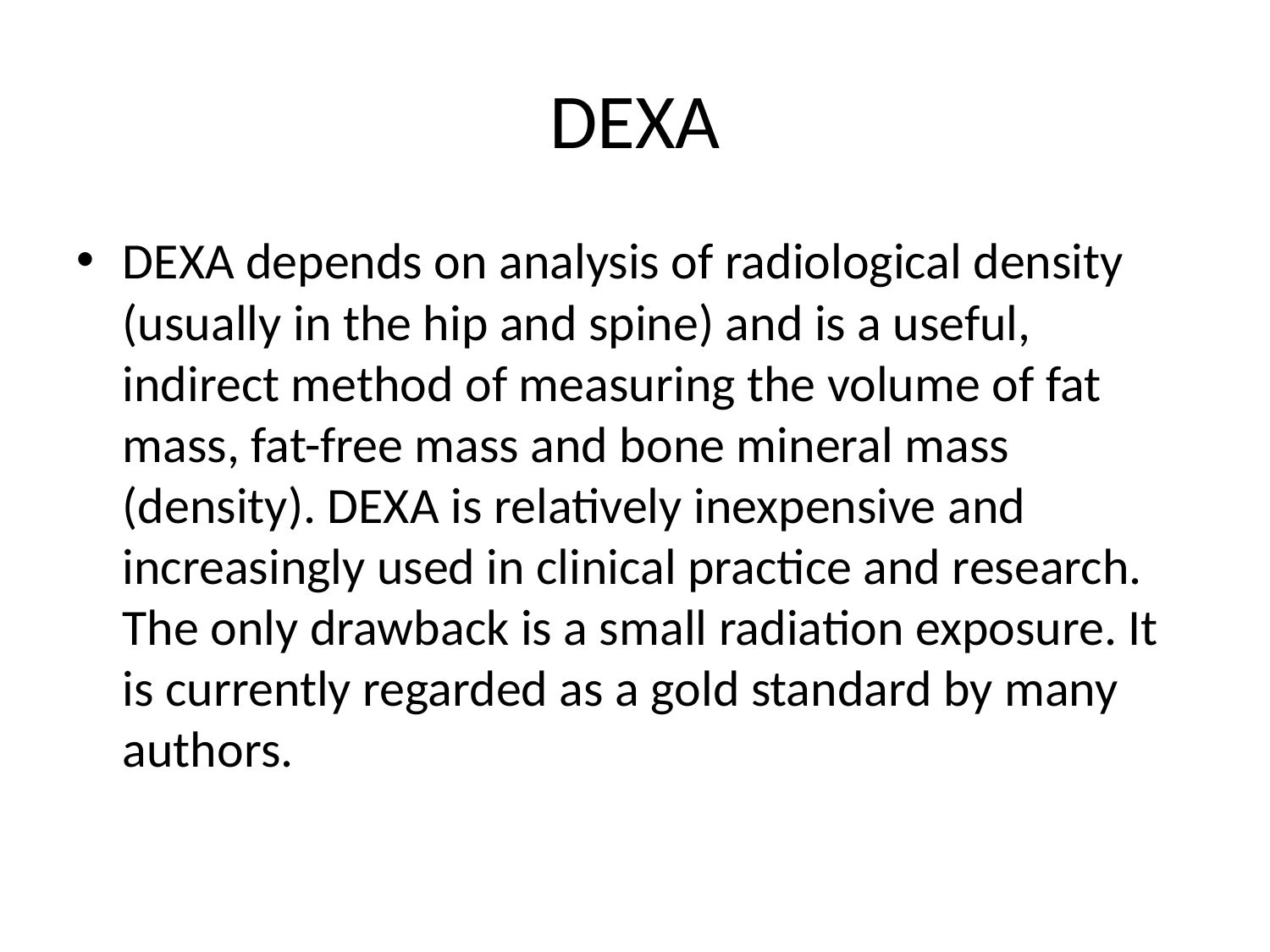

# DEXA
DEXA depends on analysis of radiological density (usually in the hip and spine) and is a useful, indirect method of measuring the volume of fat mass, fat-free mass and bone mineral mass (density). DEXA is relatively inexpensive and increasingly used in clinical practice and research. The only drawback is a small radiation exposure. It is currently regarded as a gold standard by many authors.